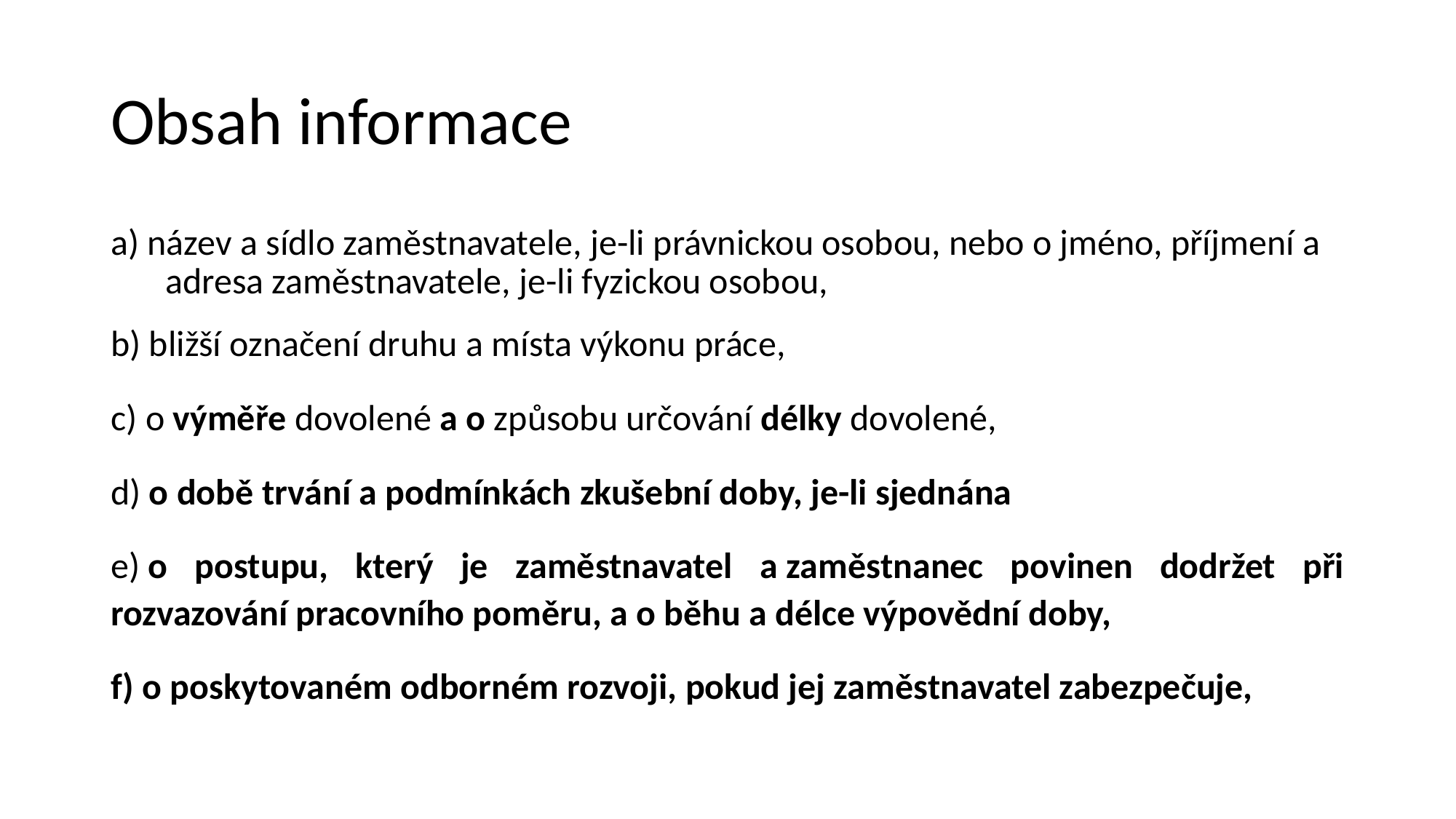

Obsah informace
a) název a sídlo zaměstnavatele, je-li právnickou osobou, nebo o jméno, příjmení a adresa zaměstnavatele, je-li fyzickou osobou,
b) bližší označení druhu a místa výkonu práce,
c) o výměře dovolené a o způsobu určování délky dovolené,
d) o době trvání a podmínkách zkušební doby, je-li sjednána
e) o postupu, který je zaměstnavatel a zaměstnanec povinen dodržet při rozvazování pracovního poměru, a o běhu a délce výpovědní doby,
f) o poskytovaném odborném rozvoji, pokud jej zaměstnavatel zabezpečuje,